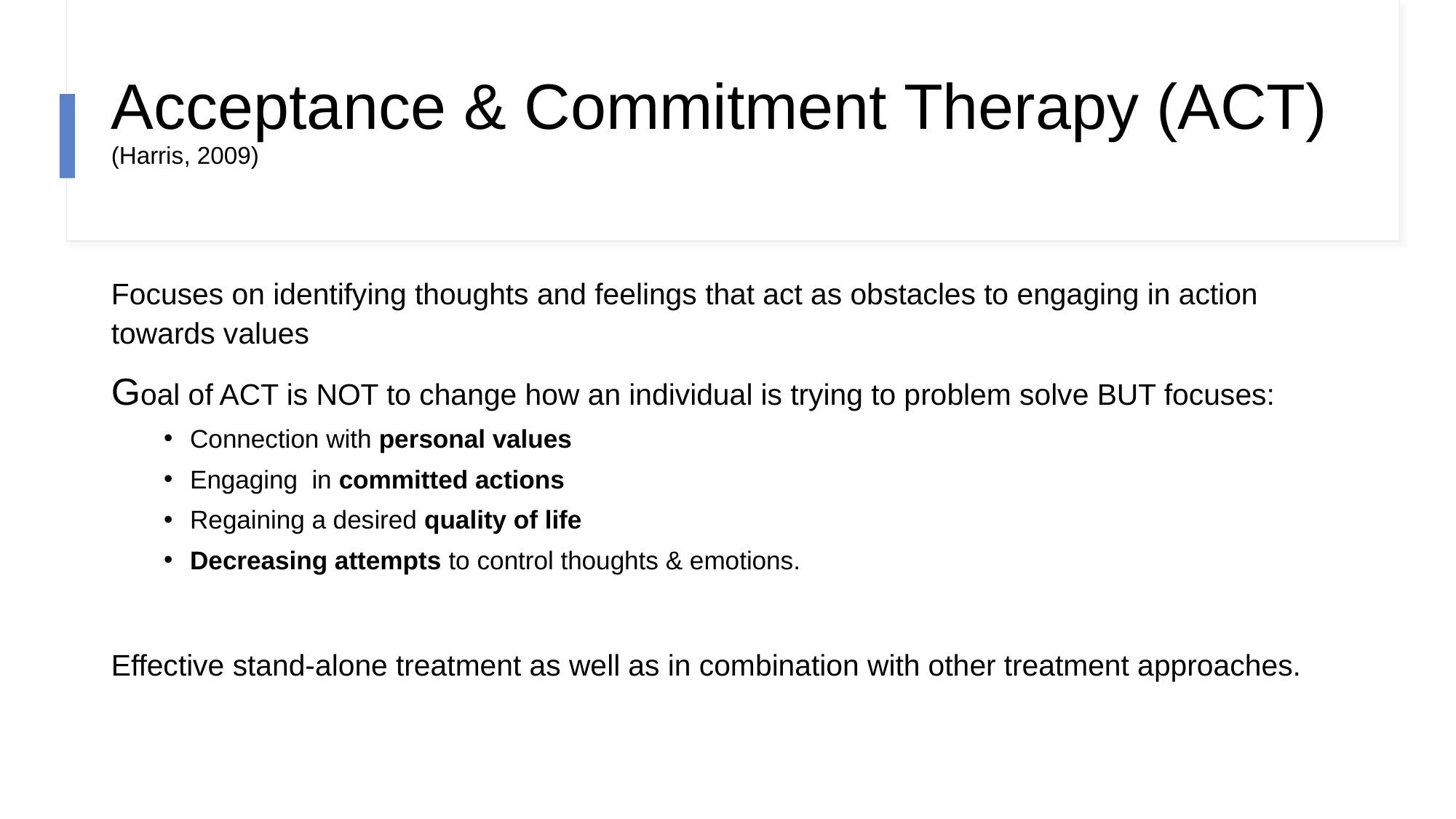

# Acceptance & Commitment Therapy (ACT) (Harris, 2009)
Focuses on identifying thoughts and feelings that act as obstacles to engaging in action towards values
Goal of ACT is NOT to change how an individual is trying to problem solve BUT focuses:
Connection with personal values
Engaging  in committed actions
Regaining a desired quality of life
Decreasing attempts to control thoughts & emotions.

Effective stand-alone treatment as well as in combination with other treatment approaches.